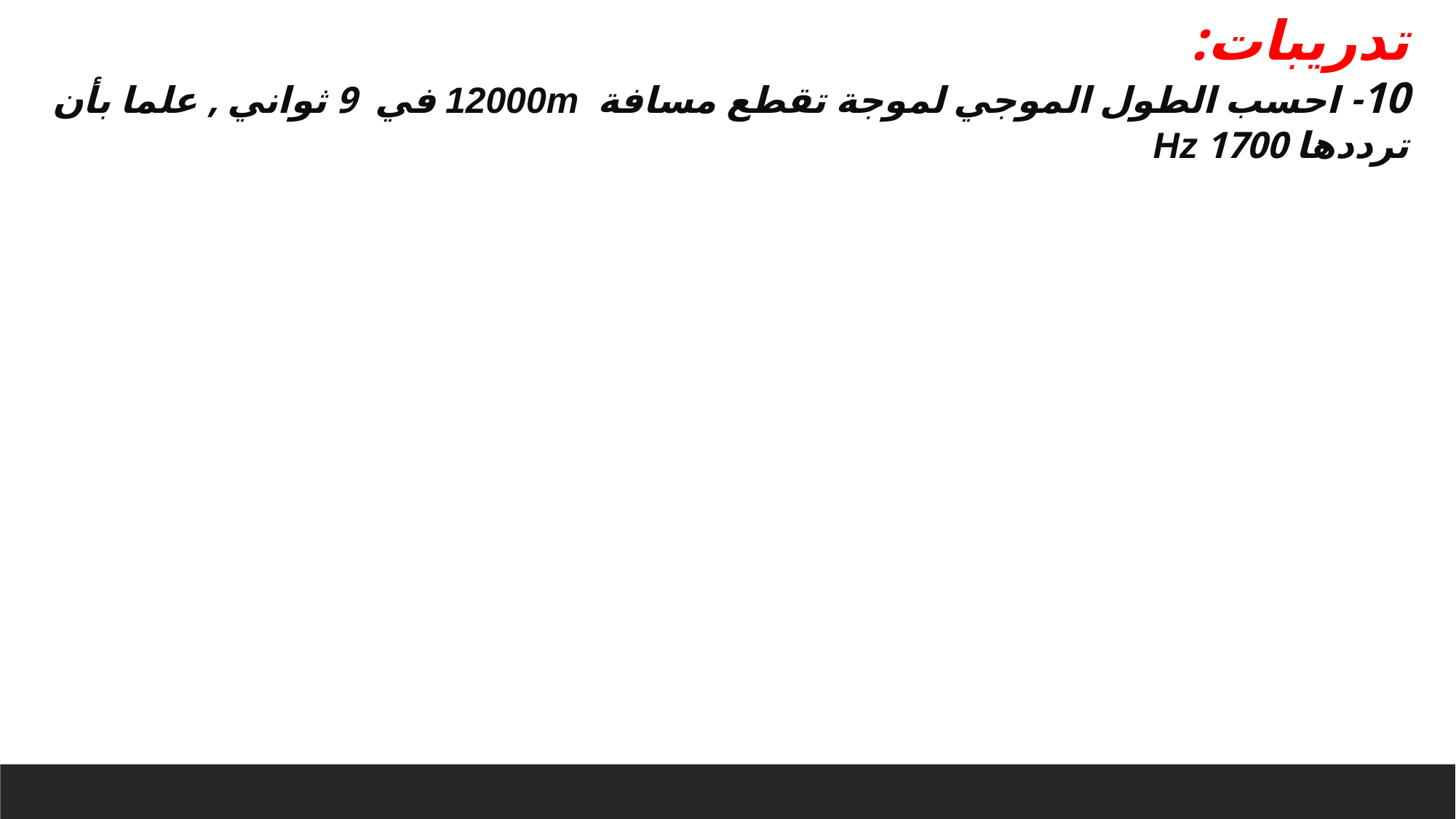

تدريبات:
10- احسب الطول الموجي لموجة تقطع مسافة  12000m في  9 ثواني , علما بأن ترددها 1700 Hz